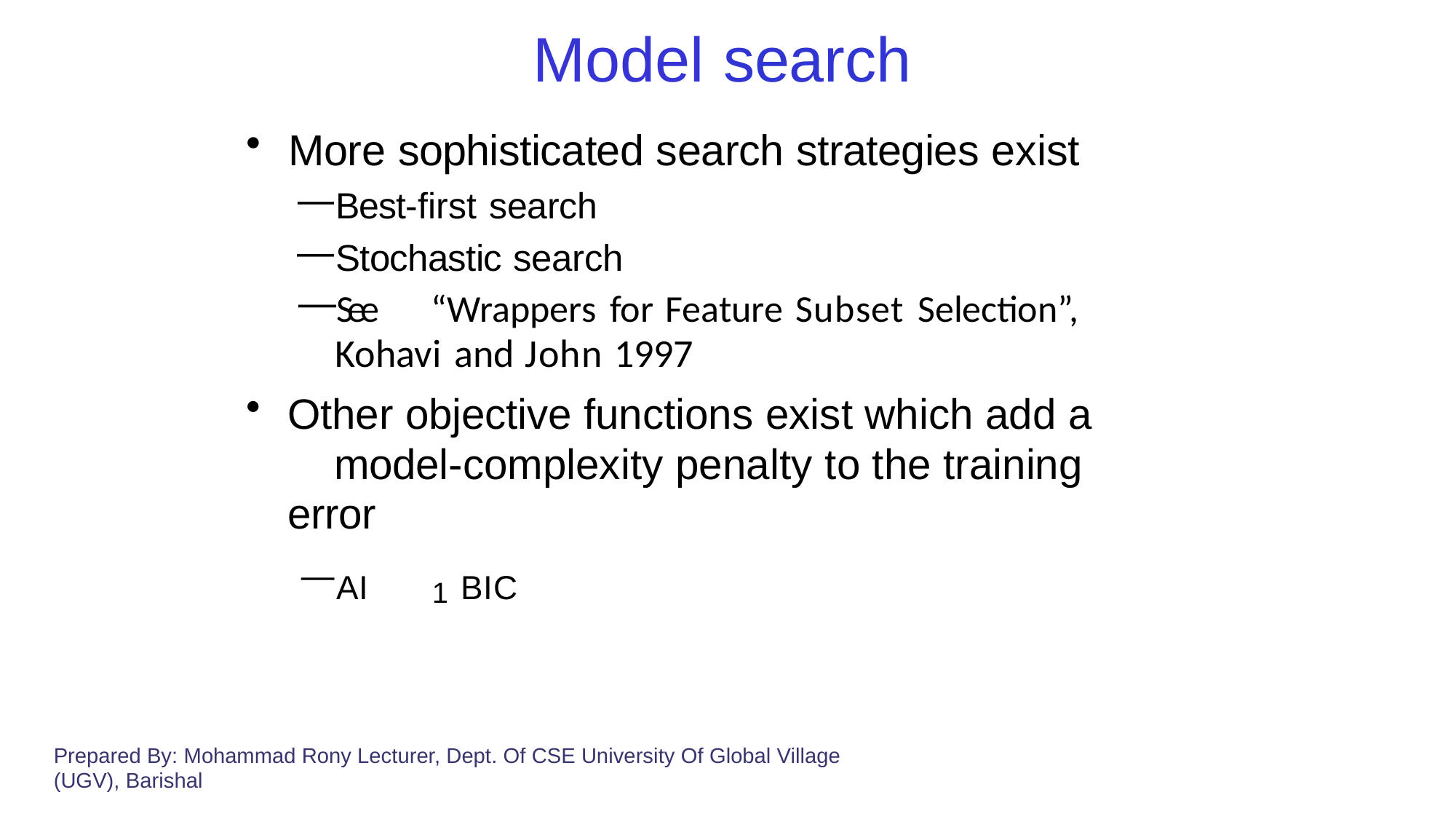

# Model search
More sophisticated search strategies exist
Best-first search
Stochastic search
See	“Wrappers for Feature Subset Selection”,
Kohavi and John 1997
Other objective functions exist which add a 	model-complexity penalty to the training error
AI	1 BIC
Prepared By: Mohammad Rony Lecturer, Dept. Of CSE University Of Global Village (UGV), Barishal